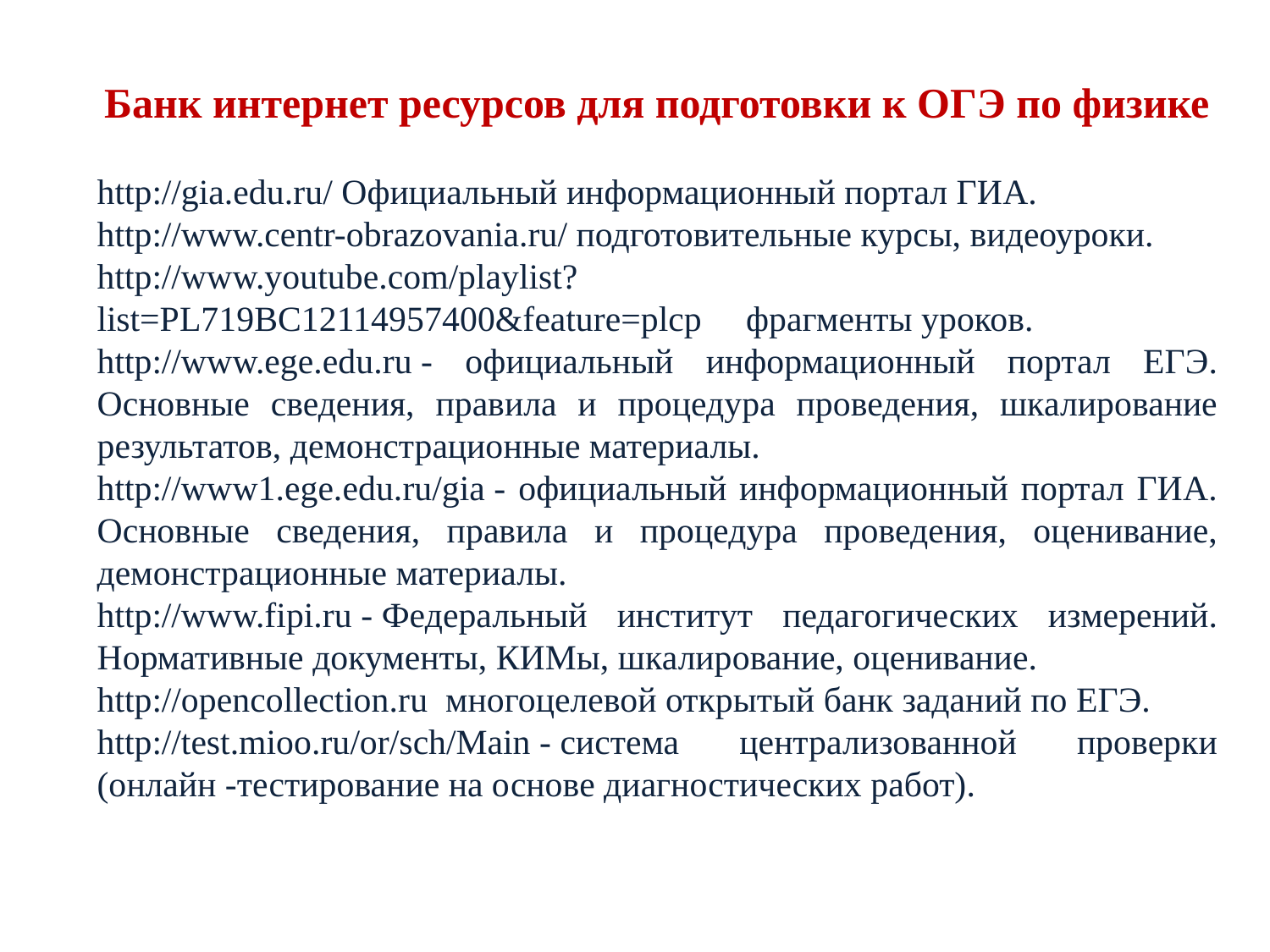

Банк интернет ресурсов для подготовки к ОГЭ по физике

http://gia.edu.ru/ Официальный информационный портал ГИА.
http://www.centr-obrazovania.ru/ подготовительные курсы, видеоуроки.
http://www.youtube.com/playlist?list=PL719BC12114957400&feature=plcp     фрагменты уроков.
http://www.ege.edu.ru - официальный информационный портал ЕГЭ. Основные сведения, правила и процедура проведения, шкалирование результатов, демонстрационные материалы.
http://www1.ege.edu.ru/gia - официальный информационный портал ГИА. Основные сведения, правила и процедура проведения, оценивание, демонстрационные материалы.
http://www.fipi.ru - Федеральный институт педагогических измерений. Нормативные документы, КИМы, шкалирование, оценивание.
http://opencollection.ru  многоцелевой открытый банк заданий по ЕГЭ.
http://test.mioo.ru/or/sch/Main - система централизованной проверки (онлайн -тестирование на основе диагностических работ).